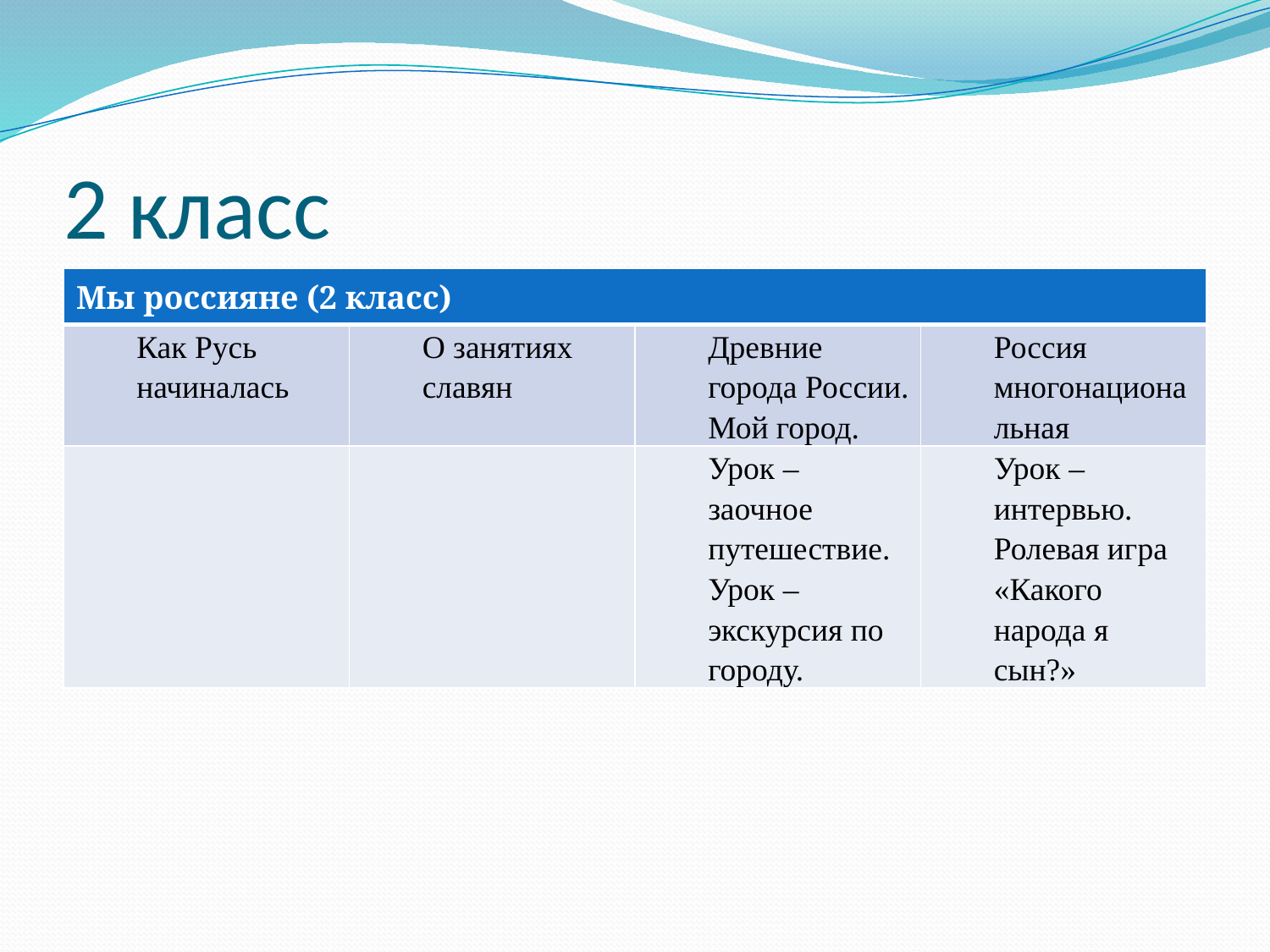

# 2 класс
| Мы россияне (2 класс) |  |  |  |
| --- | --- | --- | --- |
| Как Русь начиналась | О занятиях славян | Древние города России. Мой город. | Россия многонациональная |
|  |  | Урок – заочное путешествие. Урок – экскурсия по городу. | Урок – интервью. Ролевая игра «Какого народа я сын?» |